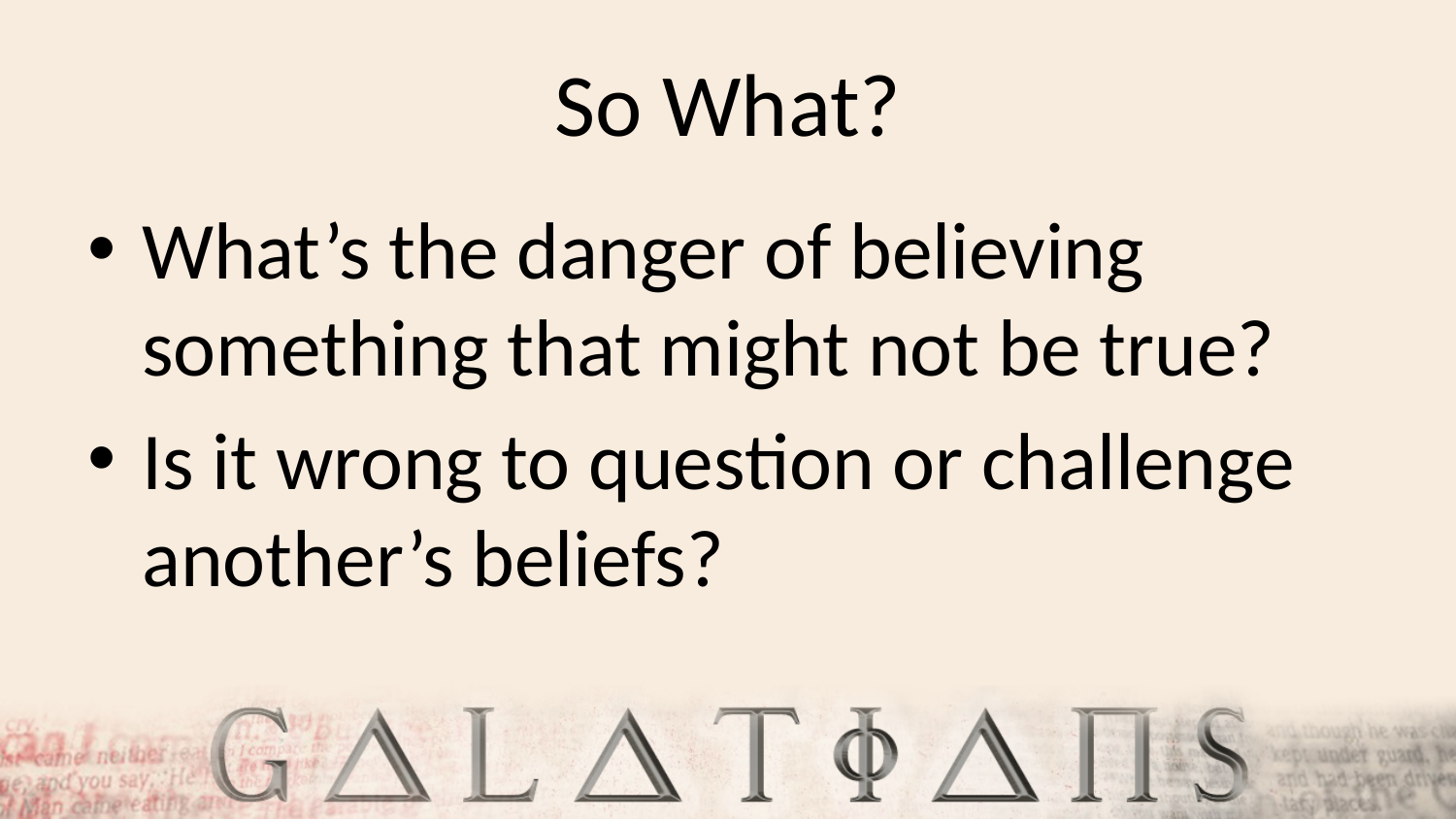

# So What?
What’s the danger of believing something that might not be true?
Is it wrong to question or challenge another’s beliefs?